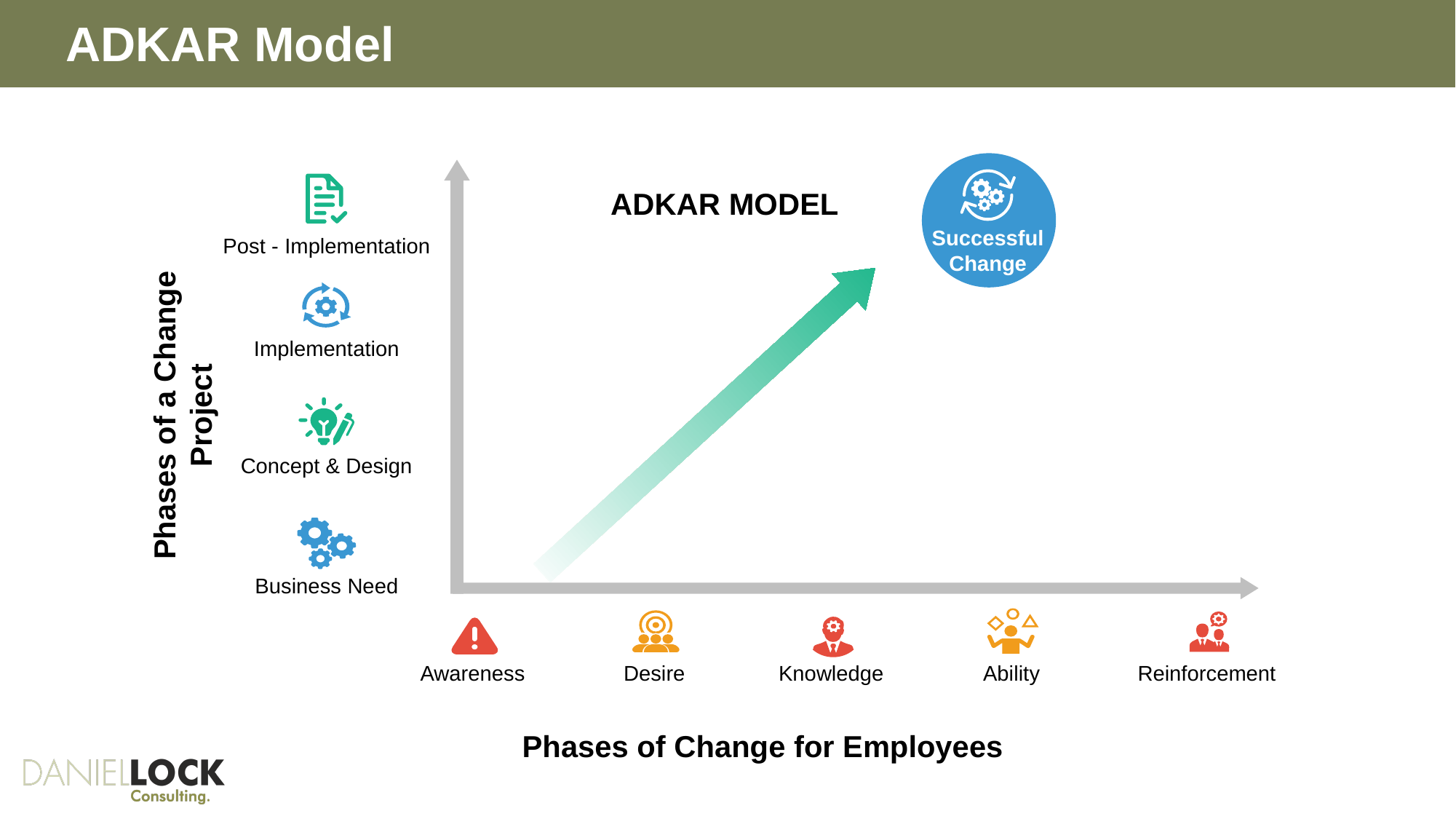

# ADKAR Model

This slideshows framework of ADKAR model, you can use it as per your requirements

Successful Change

ADKAR MODEL

Post - Implementation

Implementation
Phases of a Change Project

Concept & Design

Business Need

Awareness
Desire
Knowledge
Ability
Reinforcement
Phases of Change for Employees